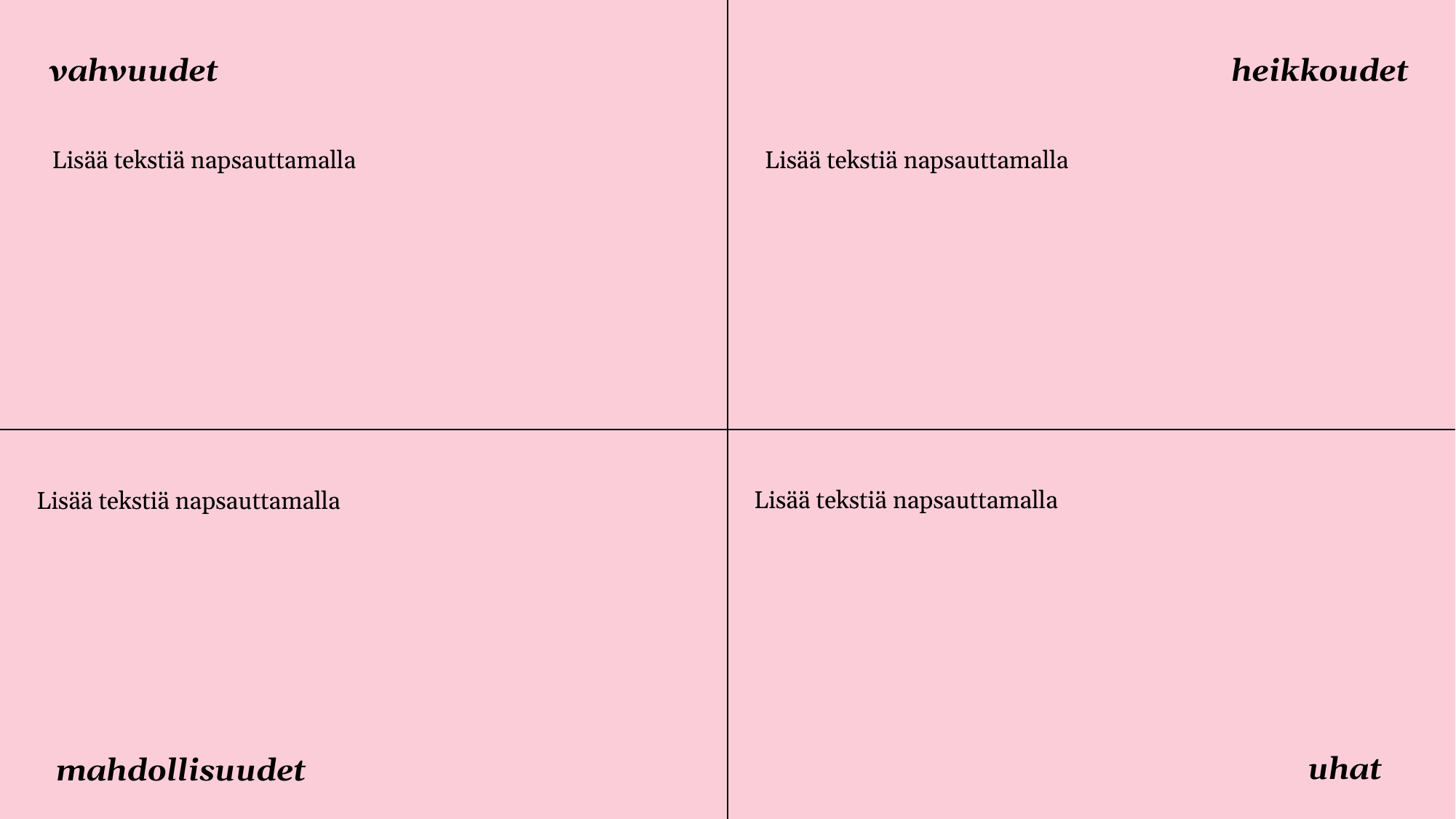

Kaikkien foorumien aineistojen ja keskustelujen pohjalta kiteytetty lopullinen SWOT-analyysi
vahvuudet
heikkoudet

Lisää tekstiä napsauttamalla

Lisää tekstiä napsauttamalla

Lisää tekstiä napsauttamalla

Lisää tekstiä napsauttamalla

uhat
mahdollisuudet